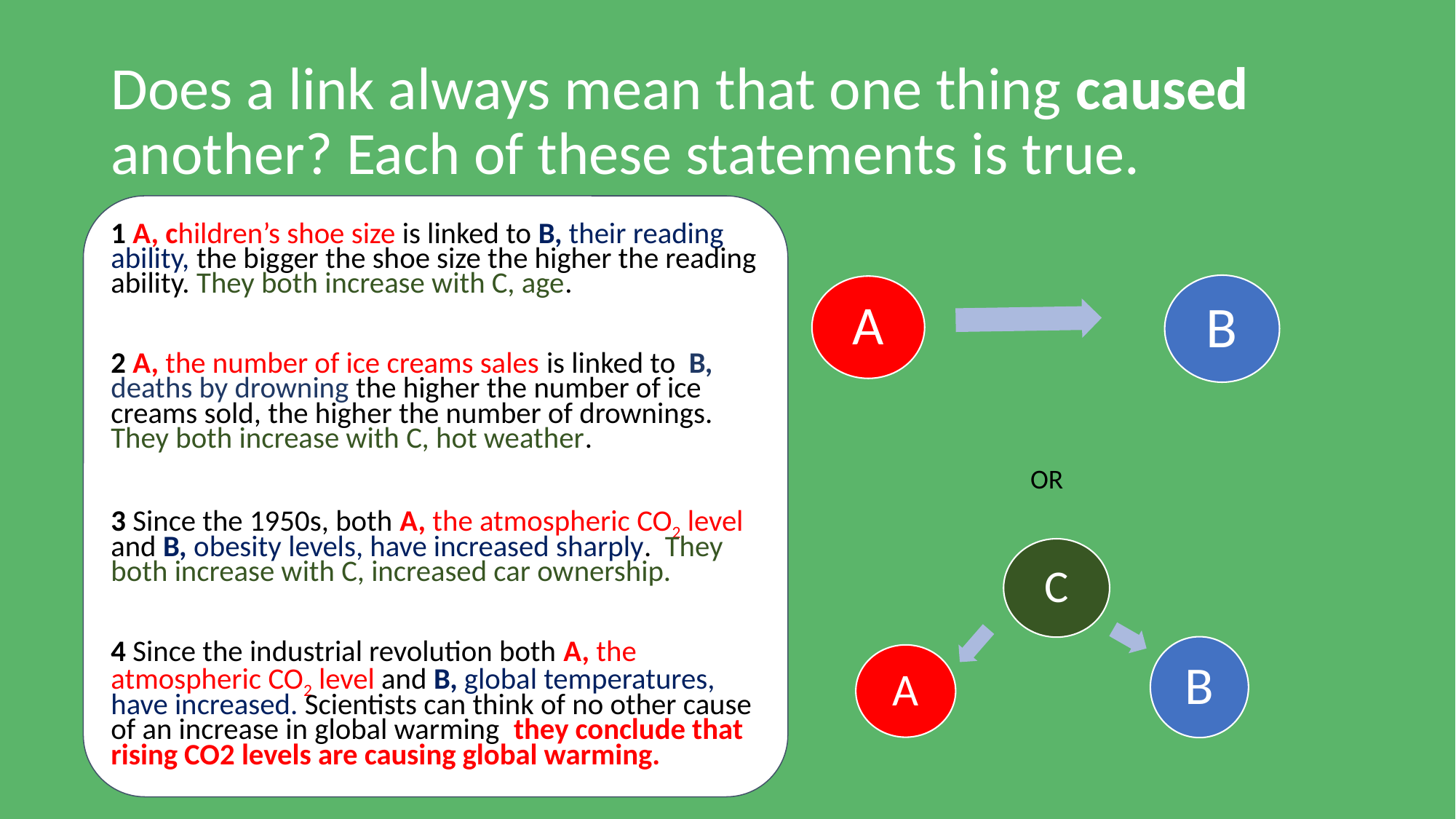

# Does a link always mean that one thing caused another? Each of these statements is true.

1 A, children’s shoe size is linked to B, their reading ability, the bigger the shoe size the higher the reading ability. They both increase with C, age.

2 A, the number of ice creams sales is linked to  B, deaths by drowning the higher the number of ice creams sold, the higher the number of drownings. They both increase with C, hot weather.

3 Since the 1950s, both A, the atmospheric CO2 level and B, obesity levels, have increased sharply.  They both increase with C, increased car ownership.

4 Since the industrial revolution both A, the atmospheric CO2 level and B, global temperatures, have increased. Scientists can think of no other cause of an increase in global warming  they conclude that rising CO2 levels are causing global warming.

B
A

OR

C

B
A